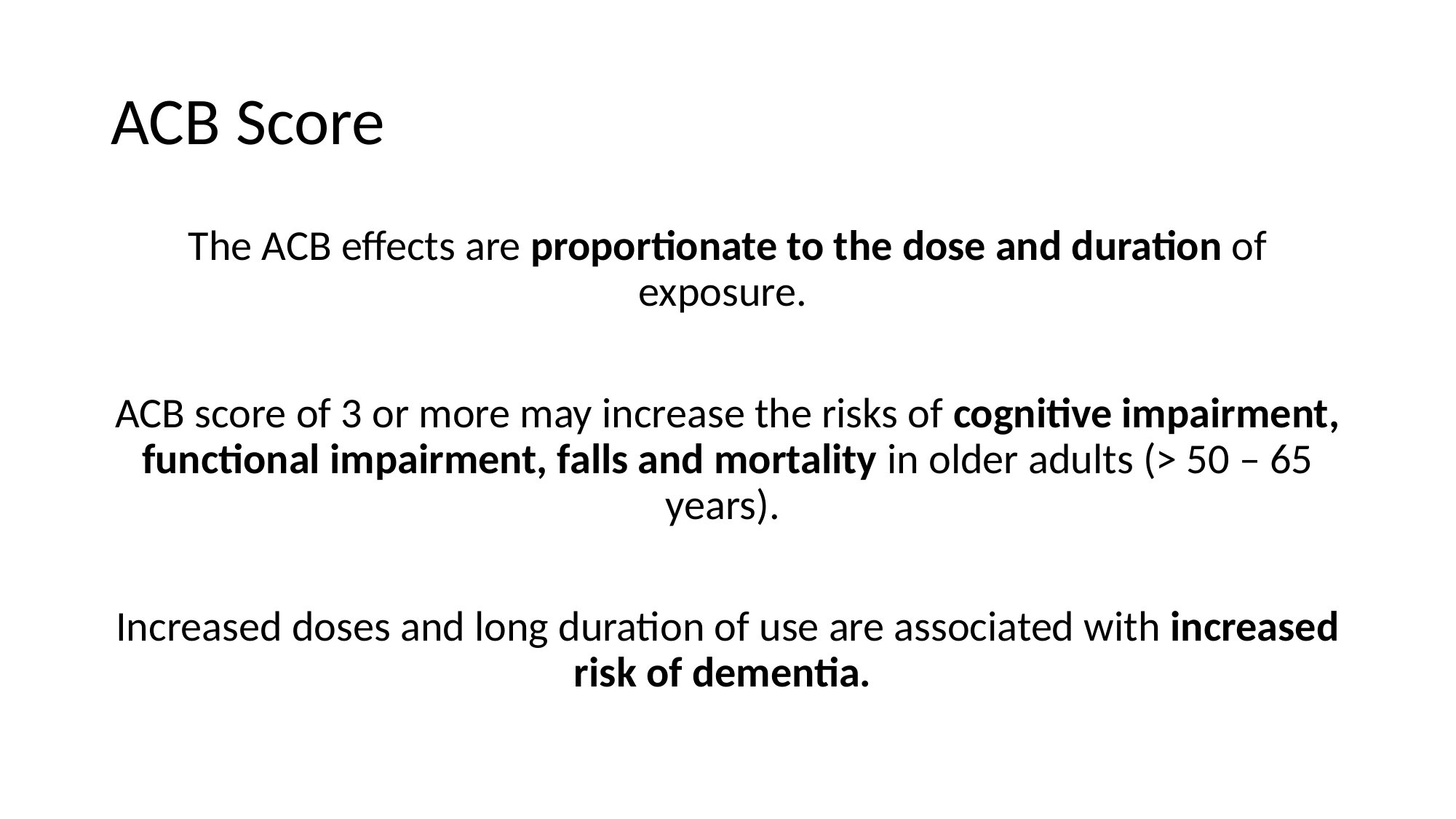

# ACB Score
The ACB effects are proportionate to the dose and duration of exposure.

ACB score of 3 or more may increase the risks of cognitive impairment, functional impairment, falls and mortality in older adults (> 50 – 65 years).

Increased doses and long duration of use are associated with increased risk of dementia.